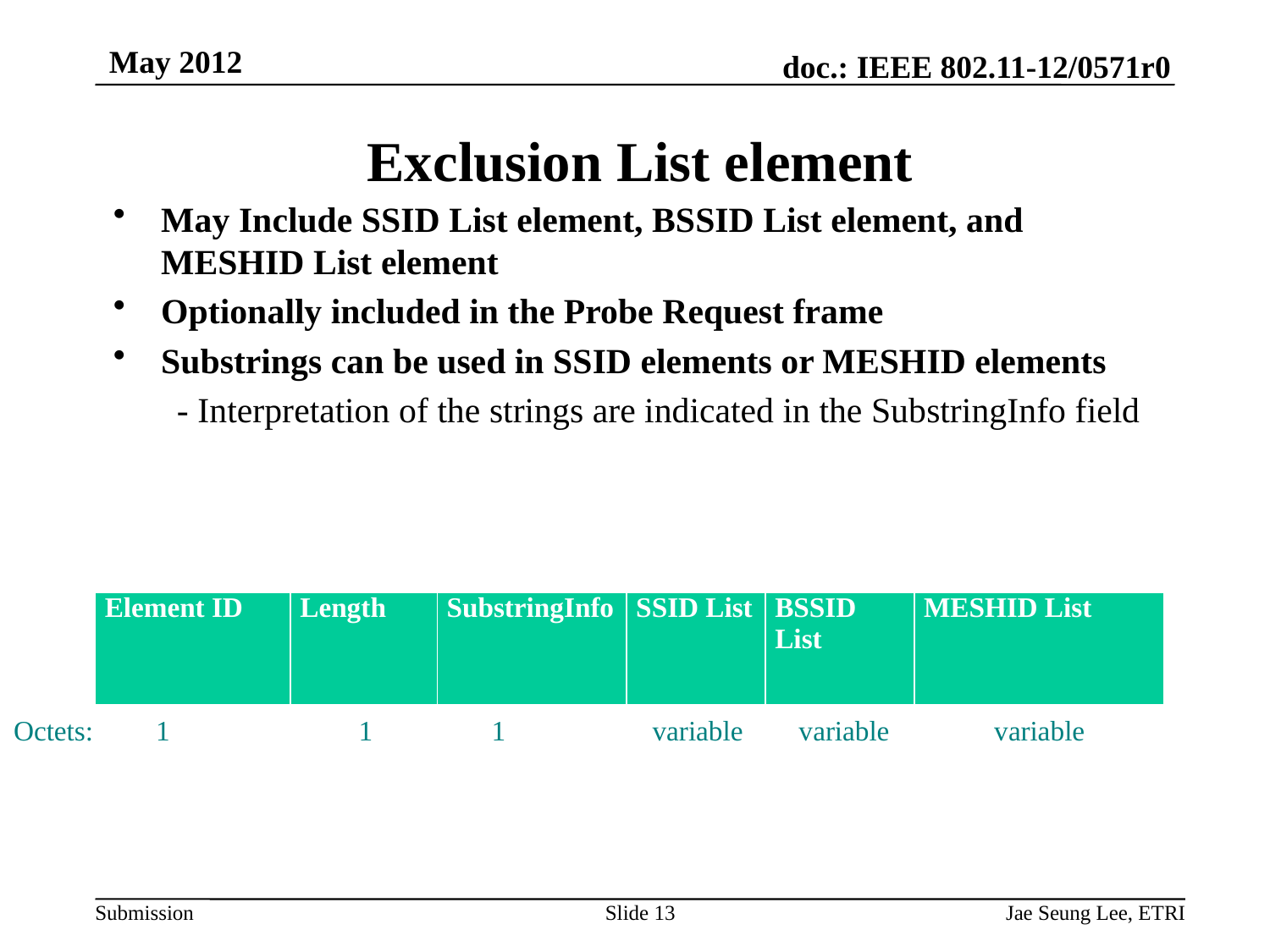

May 2012
# Exclusion List element
May Include SSID List element, BSSID List element, and MESHID List element
Optionally included in the Probe Request frame
Substrings can be used in SSID elements or MESHID elements
- Interpretation of the strings are indicated in the SubstringInfo field

| Element ID | Length | SubstringInfo | SSID List | BSSID List | MESHID List |
| --- | --- | --- | --- | --- | --- |
Octets:         1                           1                 1                     variable        variable               variable
Jae Seung Lee, ETRI
Slide 13